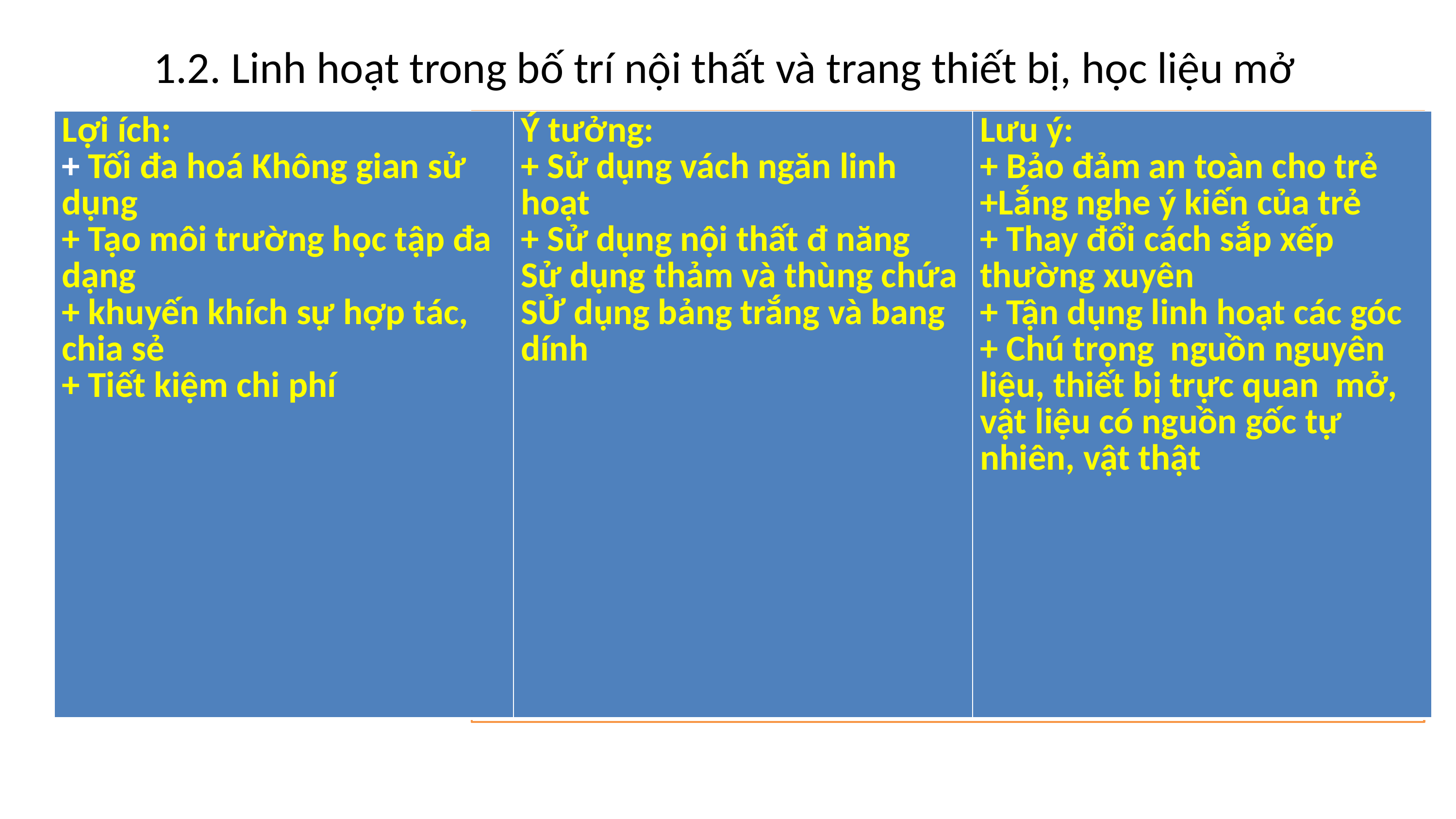

# 1.2. Linh hoạt trong bố trí nội thất và trang thiết bị, học liệu mở
| Lợi ích: + Tối đa hoá Không gian sử dụng + Tạo môi trường học tập đa dạng + khuyến khích sự hợp tác, chia sẻ + Tiết kiệm chi phí | Ý tưởng: + Sử dụng vách ngăn linh hoạt + Sử dụng nội thất đ năng Sử dụng thảm và thùng chứa SỬ dụng bảng trắng và bang dính | Lưu ý: + Bảo đảm an toàn cho trẻ +Lắng nghe ý kiến của trẻ + Thay đổi cách sắp xếp thường xuyên + Tận dụng linh hoạt các góc + Chú trọng nguồn nguyên liệu, thiết bị trực quan mở, vật liệu có nguồn gốc tự nhiên, vật thật |
| --- | --- | --- |